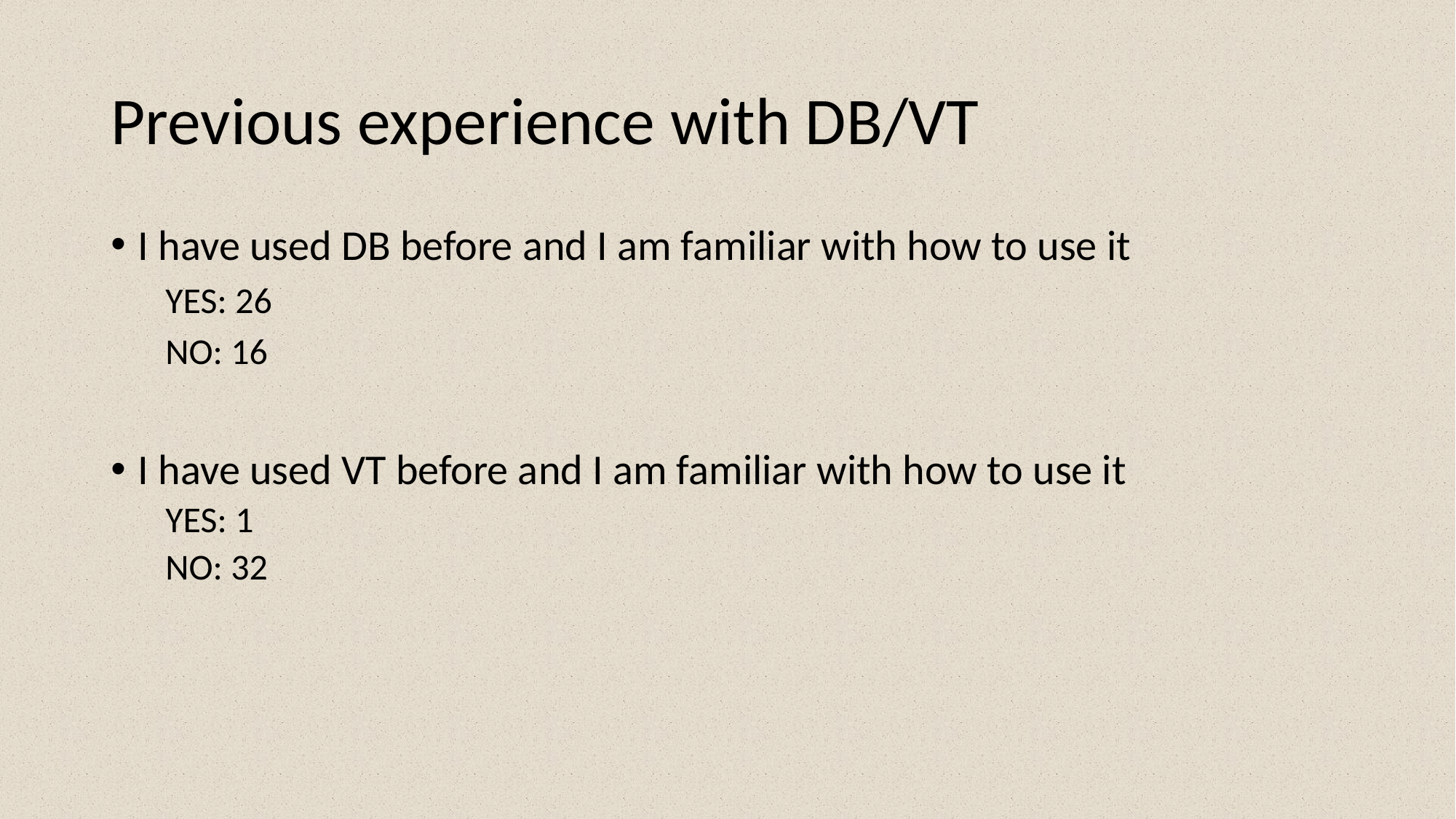

# Previous experience with DB/VT
I have used DB before and I am familiar with how to use it
YES: 26
NO: 16

I have used VT before and I am familiar with how to use it
YES: 1
NO: 32